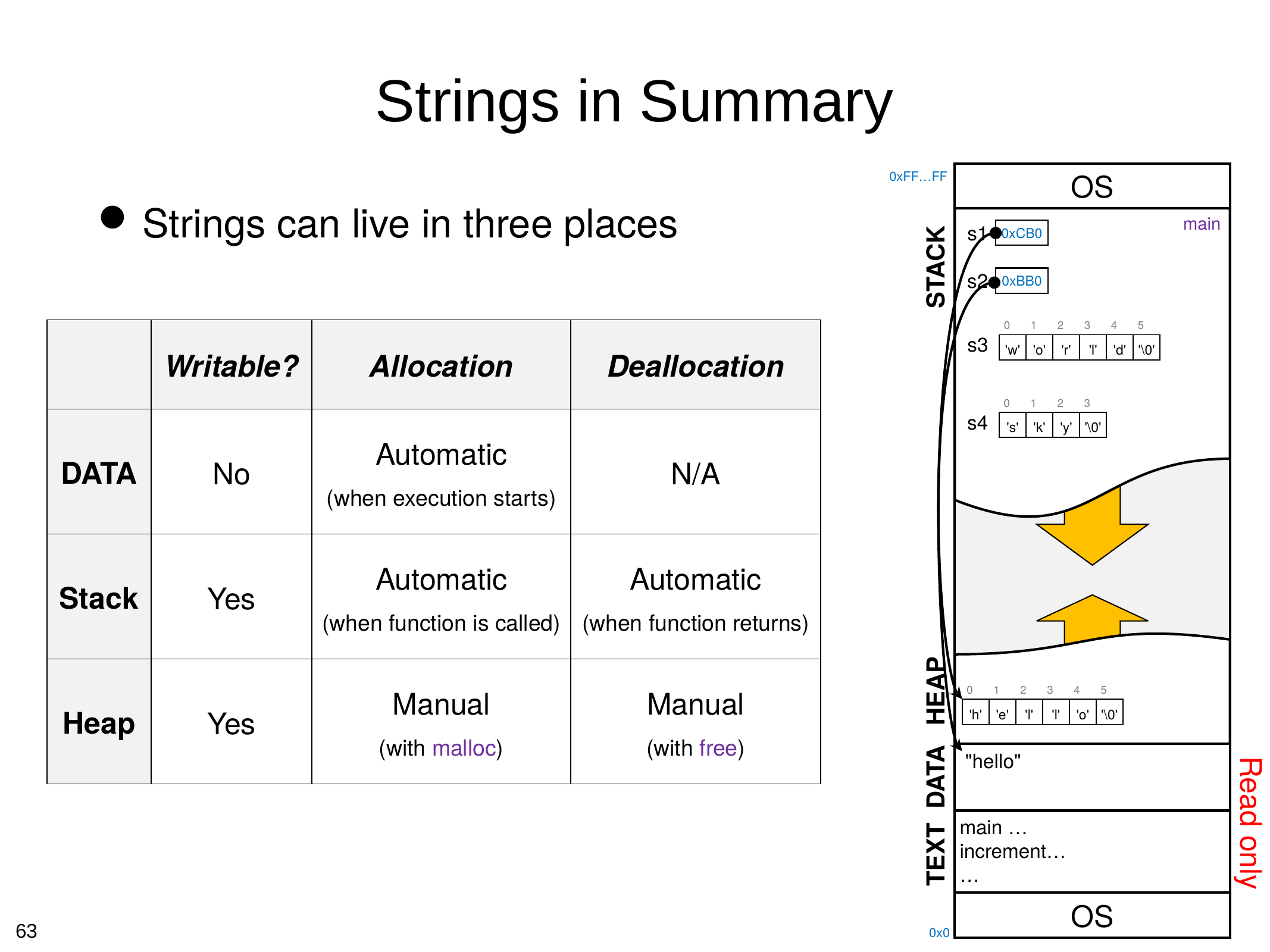

# Strings in Summary
0xFF…FF

OS
Strings can live in three places

main
s1
0xCB0

STACK
s2
0xBB0

| 0 | 1 | 2 | 3 | 4 | 5 |
| --- | --- | --- | --- | --- | --- |
| 'w' | 'o' | 'r' | 'l' | 'd' | '\0' |
|  | Writable? | Allocation | Deallocation |
| --- | --- | --- | --- |
| DATA | No | Automatic (when execution starts) | N/A |
| Stack | Yes | Automatic (when function is called) | Automatic (when function returns) |
| Heap | Yes | Manual (with malloc) | Manual (with free) |
s3
| 0 | 1 | 2 | 3 |
| --- | --- | --- | --- |
| 's' | 'k' | 'y' | '\0' |
s4

HEAP
| 0 | 1 | 2 | 3 | 4 | 5 |
| --- | --- | --- | --- | --- | --- |
| 'h' | 'e' | 'l' | 'l' | 'o' | '\0' |

 "hello"

DATA
Read only
main …
increment…
…
TEXT
OS
63
0x0